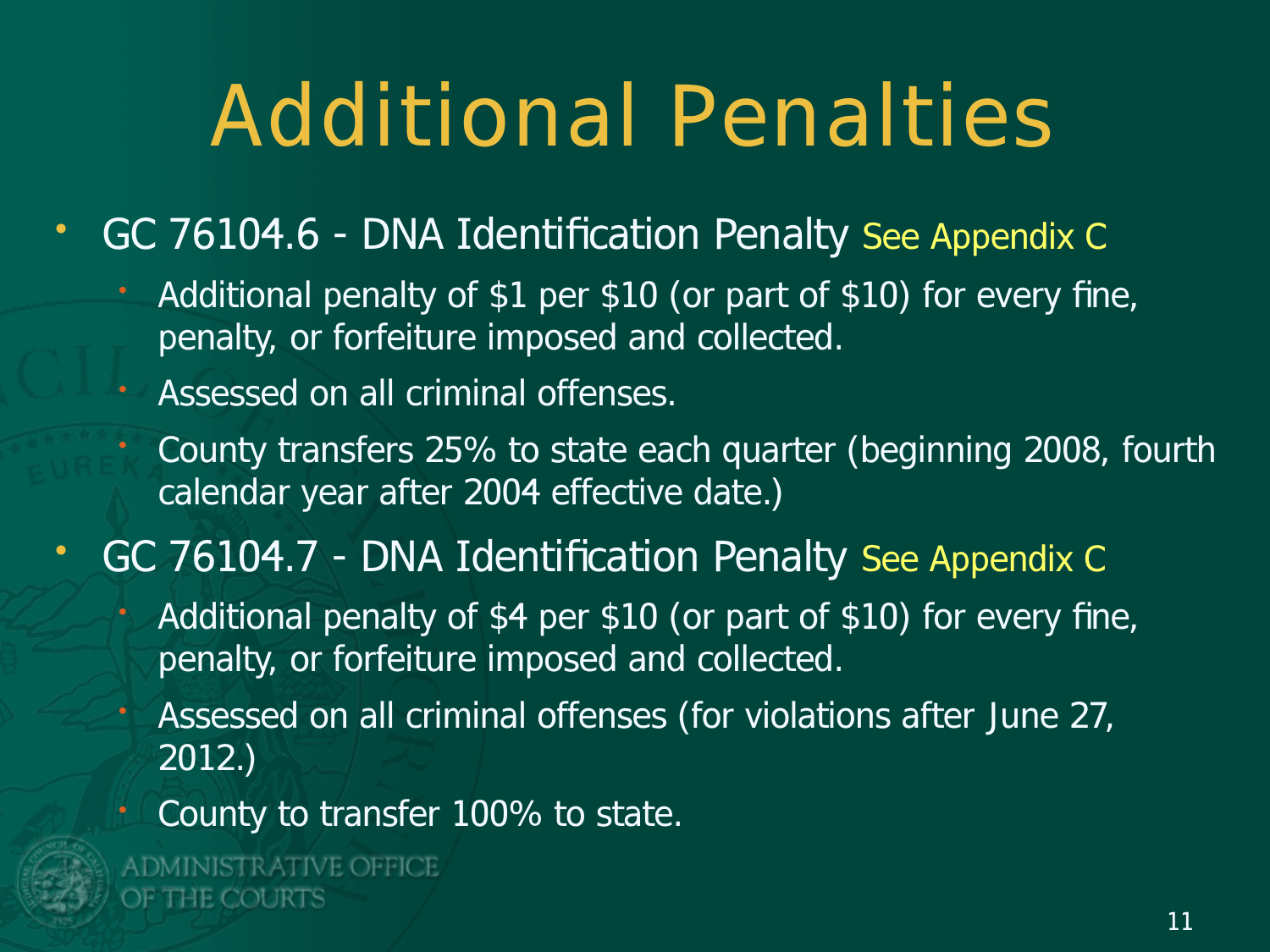

# Additional Penalties
GC 76104.6 - DNA Identification Penalty See Appendix C
Additional penalty of $1 per $10 (or part of $10) for every fine, penalty, or forfeiture imposed and collected.
Assessed on all criminal offenses.
County transfers 25% to state each quarter (beginning 2008, fourth calendar year after 2004 effective date.)
GC 76104.7 - DNA Identification Penalty See Appendix C
Additional penalty of $4 per $10 (or part of $10) for every fine, penalty, or forfeiture imposed and collected.
Assessed on all criminal offenses (for violations after June 27, 2012.)
County to transfer 100% to state.

11